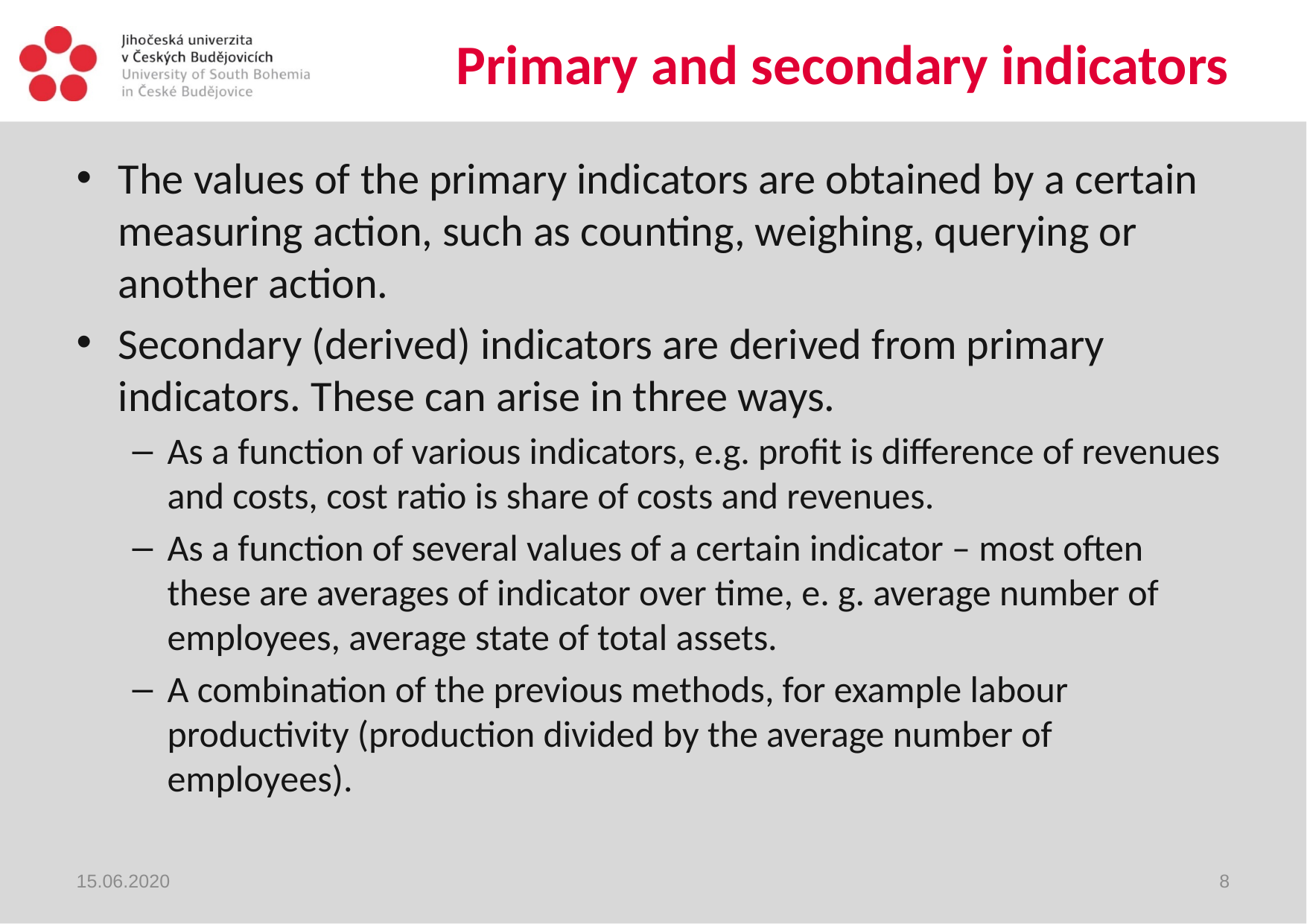

# Primary and secondary indicators
The values of the primary indicators are obtained by a certain measuring action, such as counting, weighing, querying or another action.
Secondary (derived) indicators are derived from primary indicators. These can arise in three ways.
As a function of various indicators, e.g. profit is difference of revenues and costs, cost ratio is share of costs and revenues.
As a function of several values of a certain indicator – most often these are averages of indicator over time, e. g. average number of employees, average state of total assets.
A combination of the previous methods, for example labour productivity (production divided by the average number of employees).
15.06.2020
8